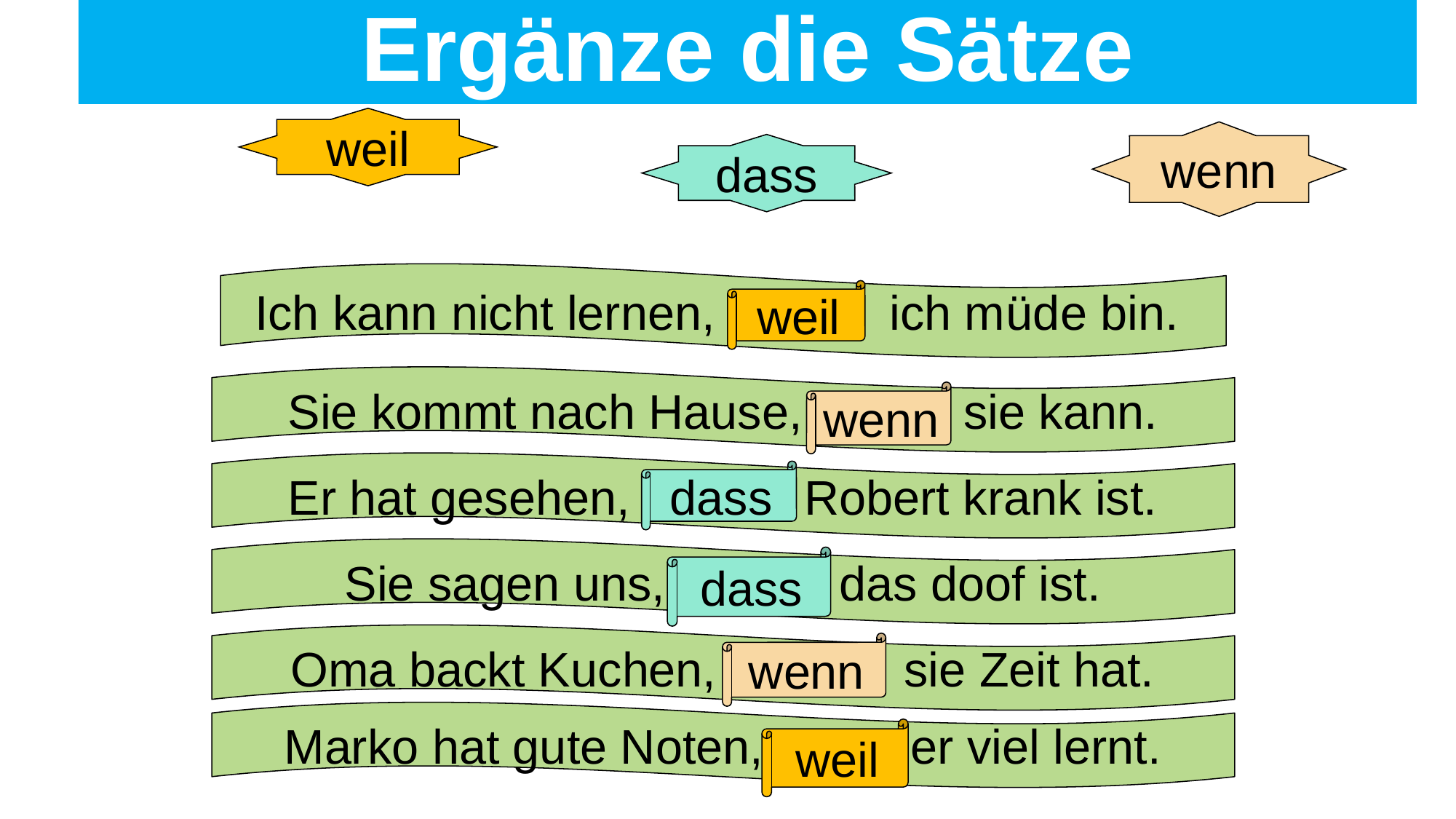

Ergänze die Sätze
weil
wenn
dass
                       Ich kann nicht lernen,             ich müde bin.
weil
Sie kommt nach Hause,            sie kann.
wenn
Er hat gesehen,             Robert krank ist.
dass
Sie sagen uns,             das doof ist.
dass
Oma backt Kuchen,              sie Zeit hat.
wenn
Marko hat gute Noten,           er viel lernt.
weil